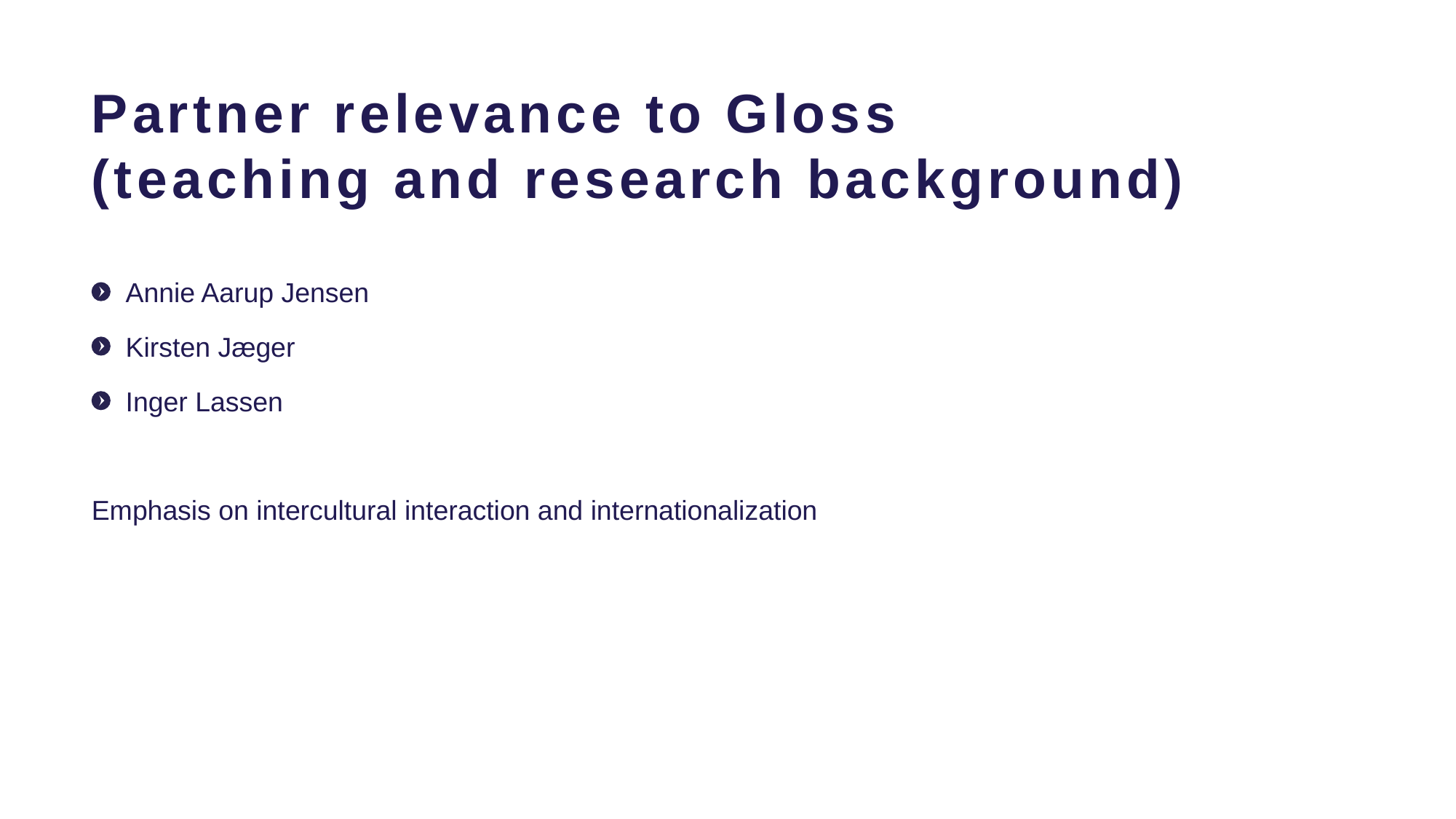

# Partner relevance to Gloss (teaching and research background)
Annie Aarup Jensen
Kirsten Jæger
Inger Lassen

Emphasis on intercultural interaction and internationalization